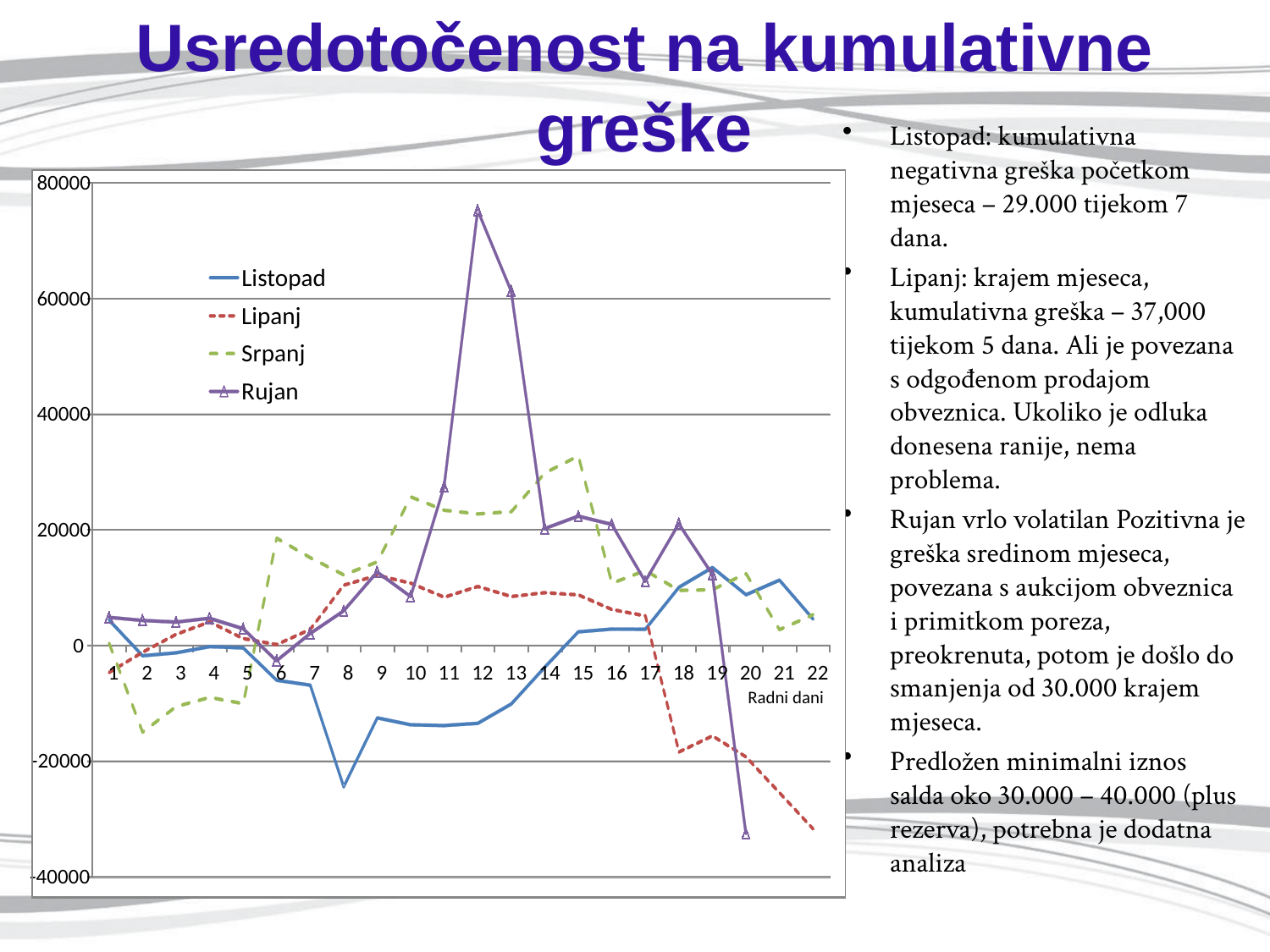

# Usredotočenost na kumulativne greške
Listopad: kumulativna negativna greška početkom mjeseca – 29.000 tijekom 7 dana.
Lipanj: krajem mjeseca, kumulativna greška – 37,000 tijekom 5 dana. Ali je povezana s odgođenom prodajom obveznica. Ukoliko je odluka donesena ranije, nema problema.
Rujan vrlo volatilan Pozitivna je greška sredinom mjeseca, povezana s aukcijom obveznica i primitkom poreza, preokrenuta, potom je došlo do smanjenja od 30.000 krajem mjeseca.
Predložen minimalni iznos salda oko 30.000 – 40.000 (plus rezerva), potrebna je dodatna analiza
80000

Listopad

60000

Lipanj

Srpanj

Rujan

40000

20000

0

1
2
3
4
5
6
7
8
9
10
11
12
13
14
15
16
17
18
19
20
21
22
Radni dani
-20000

-40000